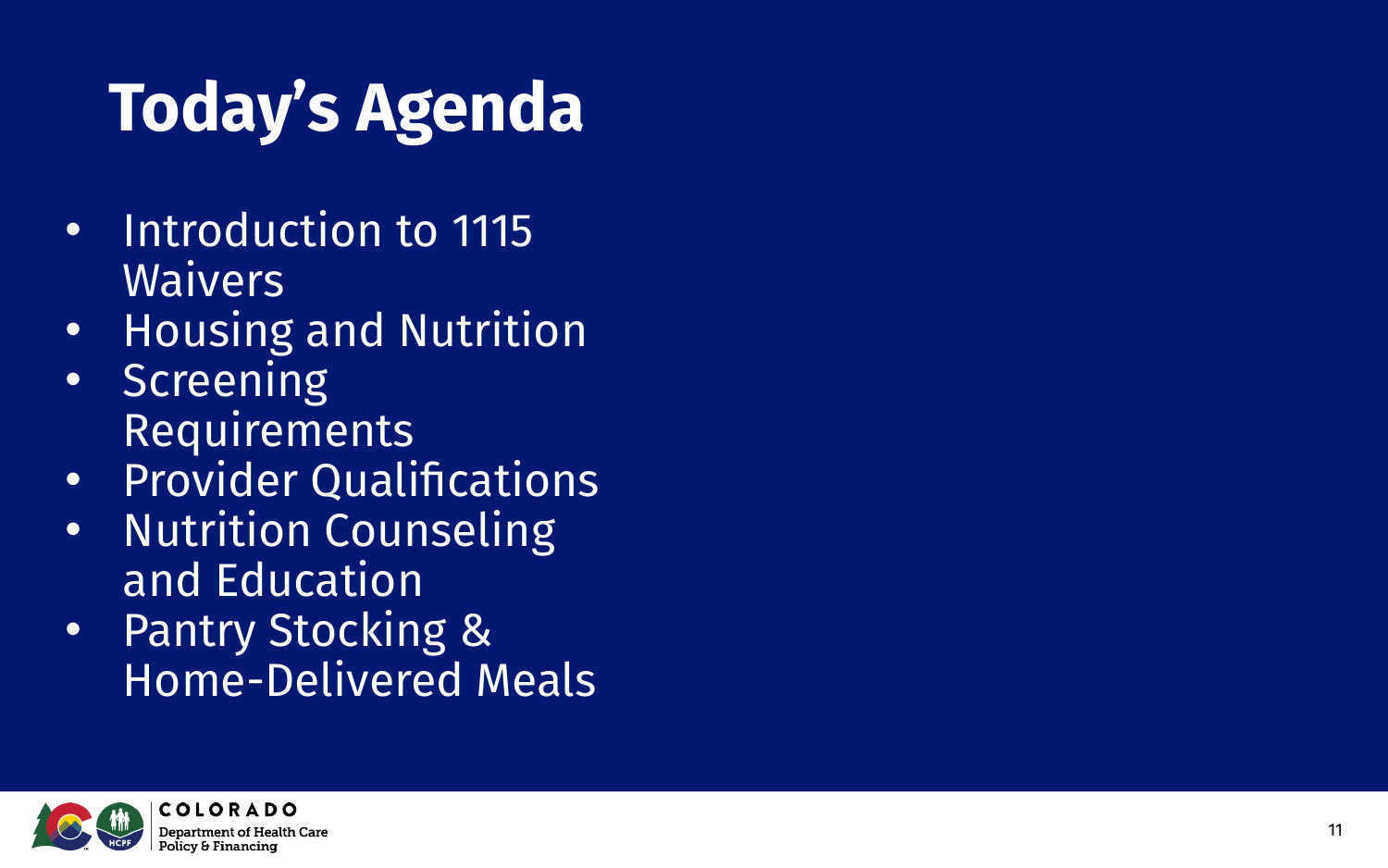

# Today’s Agenda
Introduction to 1115 Waivers
Housing and Nutrition
Screening Requirements
Provider Qualifications
Nutrition Counseling and Education
Pantry Stocking & Home-Delivered Meals
11